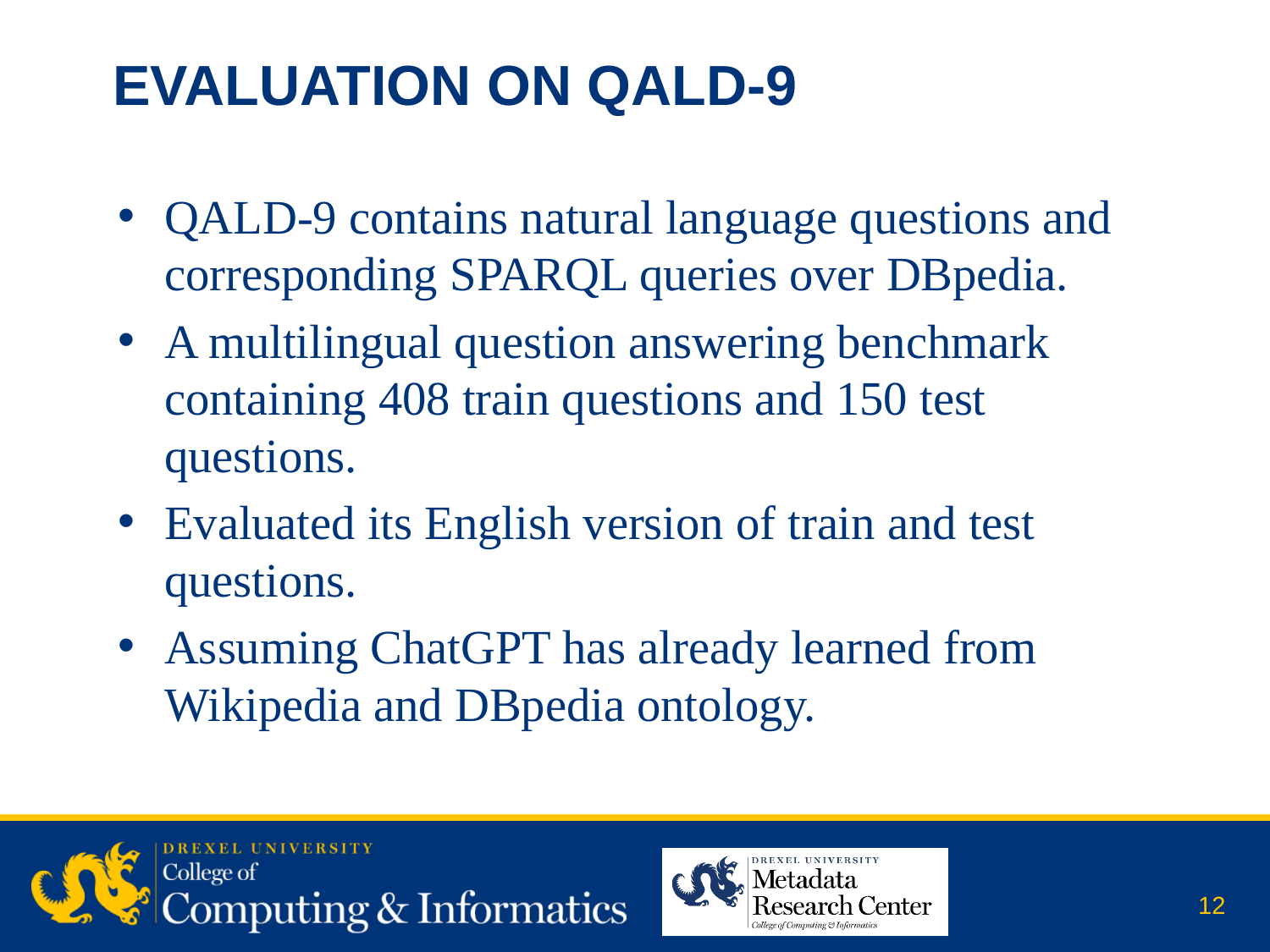

# Evaluation on qald-9
QALD-9 contains natural language questions and corresponding SPARQL queries over DBpedia.
A multilingual question answering benchmark containing 408 train questions and 150 test questions.
Evaluated its English version of train and test questions.
Assuming ChatGPT has already learned from Wikipedia and DBpedia ontology.
 12